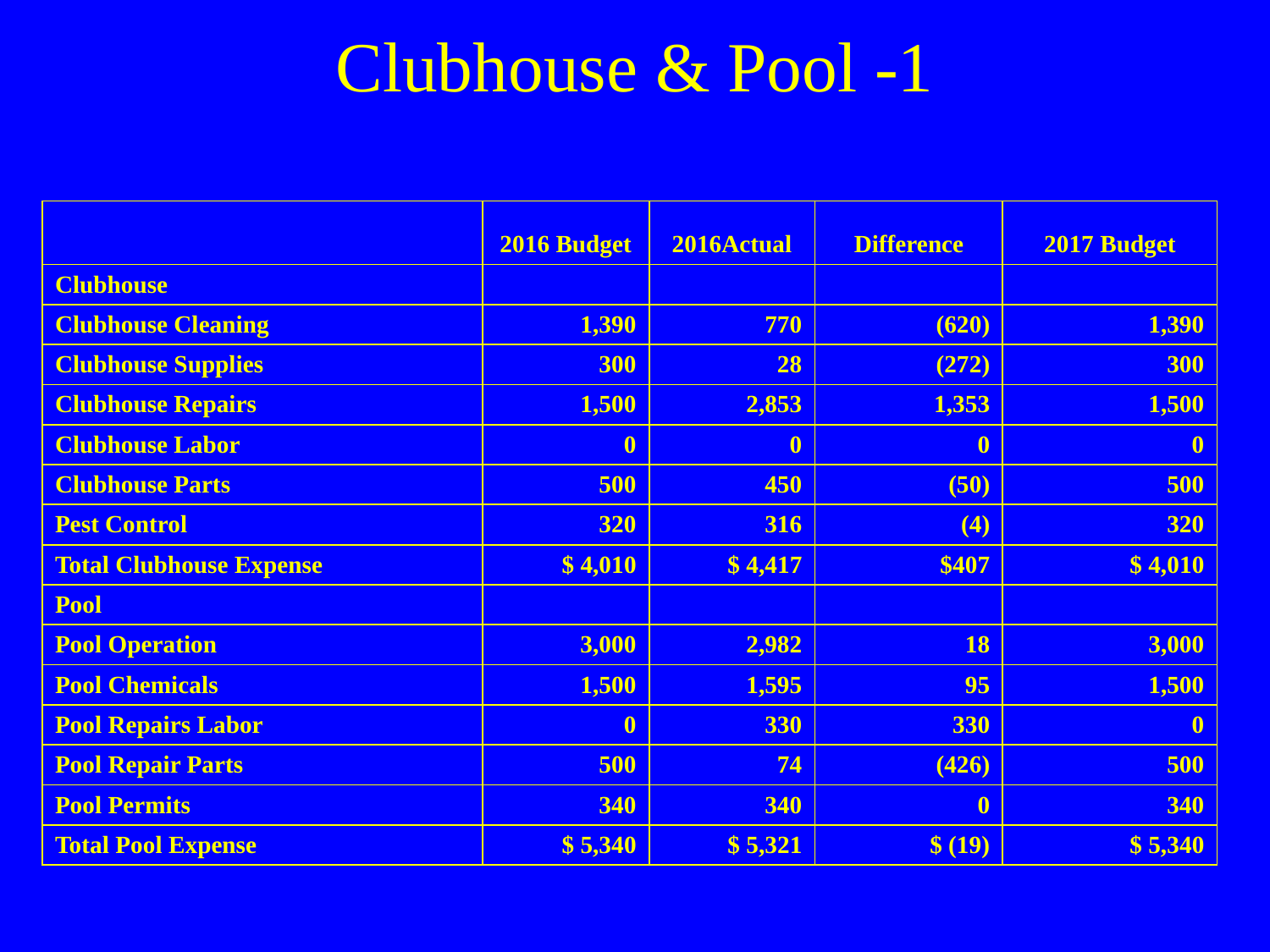

# Clubhouse & Pool -1
|  | 2016 Budget | 2016Actual | Difference | 2017 Budget |
| --- | --- | --- | --- | --- |
| Clubhouse |  |  |  |  |
| Clubhouse Cleaning | 1,390 | 770 | (620) | 1,390 |
| Clubhouse Supplies | 300 | 28 | (272) | 300 |
| Clubhouse Repairs | 1,500 | 2,853 | 1,353 | 1,500 |
| Clubhouse Labor | 0 | 0 | 0 | 0 |
| Clubhouse Parts | 500 | 450 | (50) | 500 |
| Pest Control | 320 | 316 | (4) | 320 |
| Total Clubhouse Expense | $ 4,010 | $ 4,417 | $407 | $ 4,010 |
| Pool |  |  |  |  |
| Pool Operation | 3,000 | 2,982 | 18 | 3,000 |
| Pool Chemicals | 1,500 | 1,595 | 95 | 1,500 |
| Pool Repairs Labor | 0 | 330 | 330 | 0 |
| Pool Repair Parts | 500 | 74 | (426) | 500 |
| Pool Permits | 340 | 340 | 0 | 340 |
| Total Pool Expense | $ 5,340 | $ 5,321 | $ (19) | $ 5,340 |